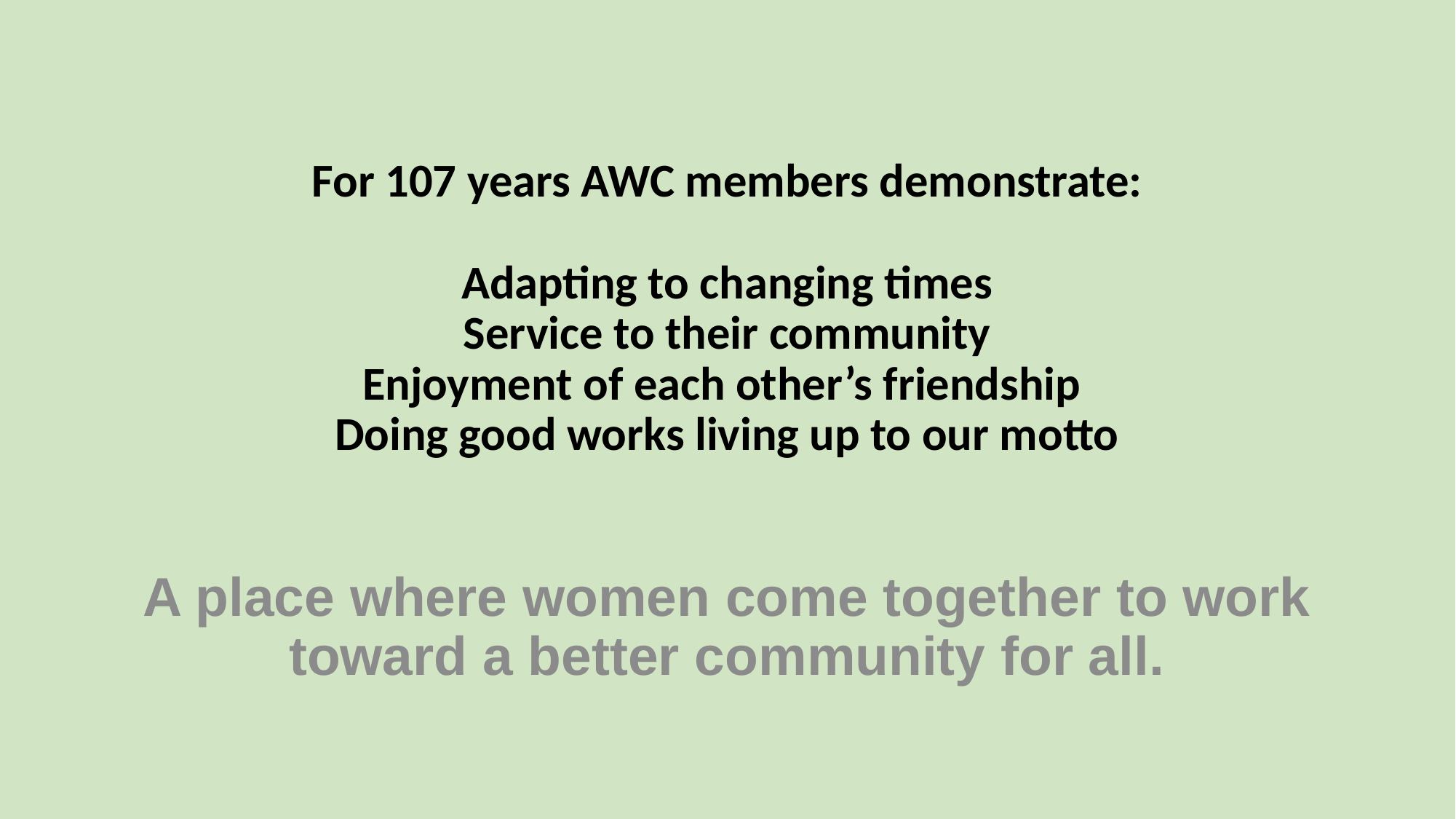

# For 107 years AWC members demonstrate: Adapting to changing times Service to their community Enjoyment of each other’s friendship Doing good works living up to our motto
A place where women come together to work toward a better community for all.